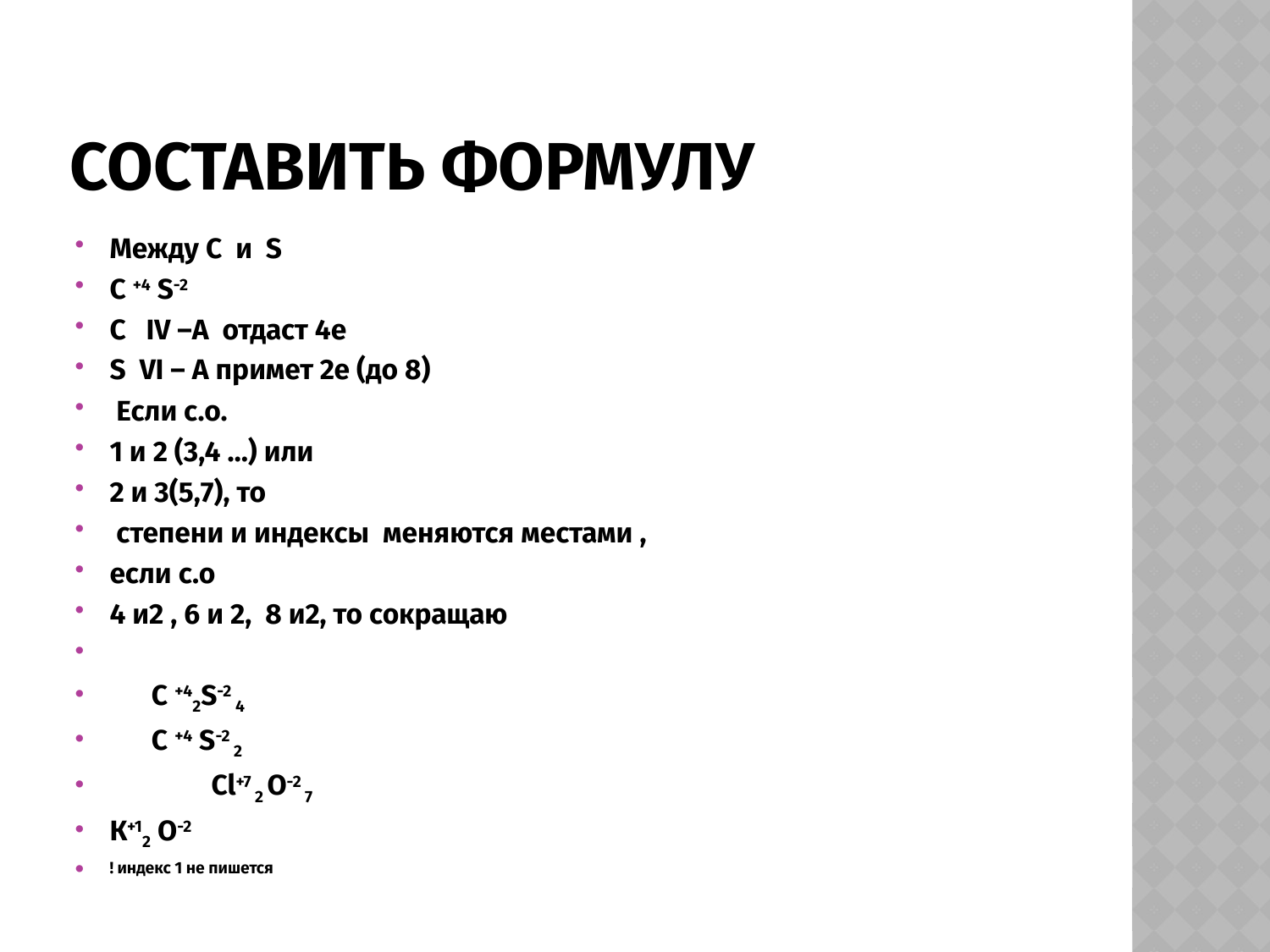

# Составить формулу
Между C  и  S
C +4 S-2
С   IV –А  отдаст 4е
S  VI – А примет 2е (до 8)
 Если с.о.
1 и 2 (3,4 …) или
2 и 3(5,7), то
 степени и индексы  меняются местами ,
если с.о
4 и2 , 6 и 2,  8 и2, то сокращаю

           C +42S-2 4
           C +4 S-2 2
               Cl+7 2 O-2 7
К+12 О-2
! индекс 1 не пишется